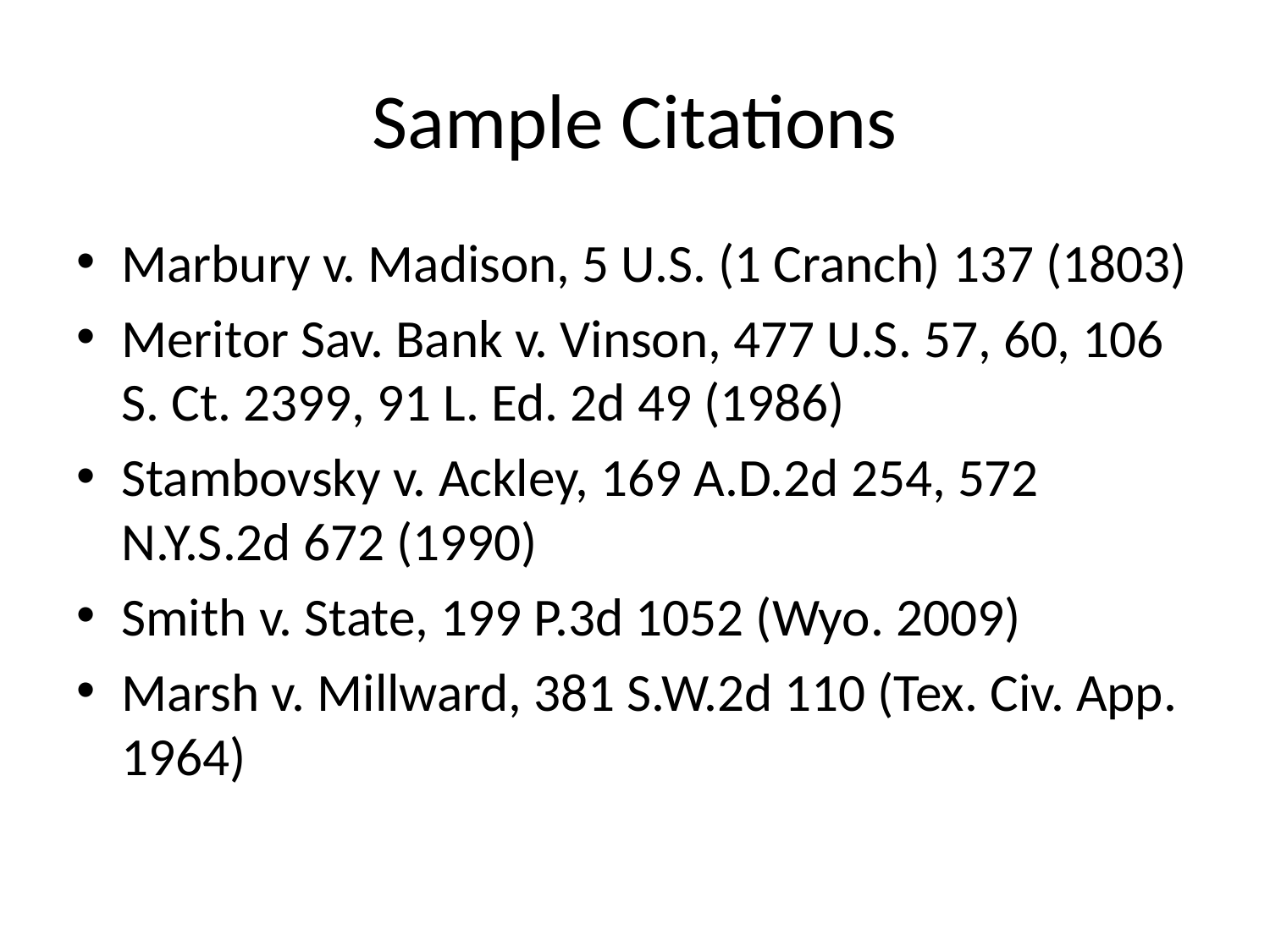

# Sample Citations
Marbury v. Madison, 5 U.S. (1 Cranch) 137 (1803)
Meritor Sav. Bank v. Vinson, 477 U.S. 57, 60, 106 S. Ct. 2399, 91 L. Ed. 2d 49 (1986)
Stambovsky v. Ackley, 169 A.D.2d 254, 572 N.Y.S.2d 672 (1990)
Smith v. State, 199 P.3d 1052 (Wyo. 2009)
Marsh v. Millward, 381 S.W.2d 110 (Tex. Civ. App. 1964)